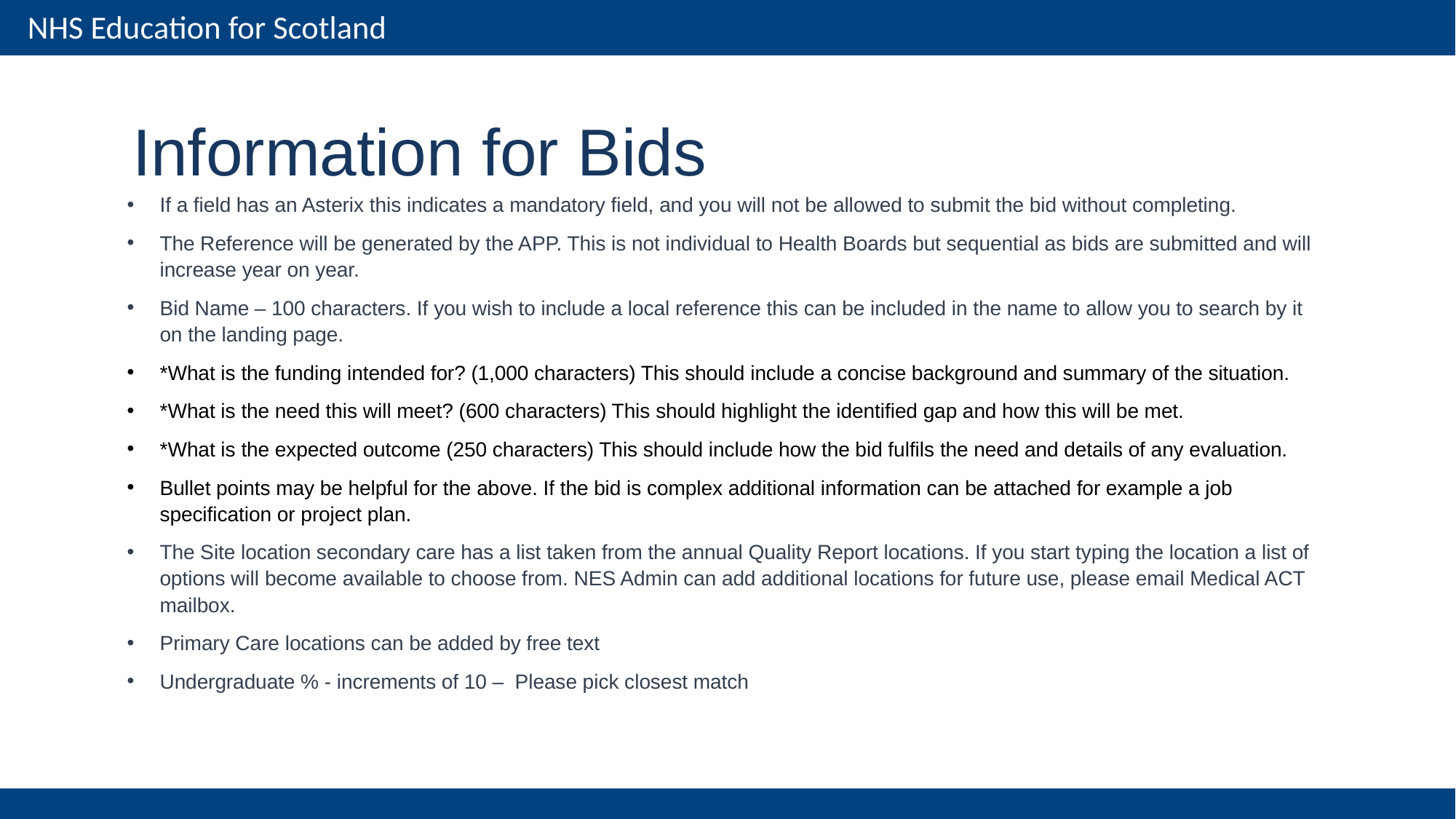

Information for Bids
If a field has an Asterix this indicates a mandatory field, and you will not be allowed to submit the bid without completing.
The Reference will be generated by the APP. This is not individual to Health Boards but sequential as bids are submitted and will increase year on year.
Bid Name – 100 characters. If you wish to include a local reference this can be included in the name to allow you to search by it on the landing page.
*What is the funding intended for? (1,000 characters) This should include a concise background and summary of the situation.
*What is the need this will meet? (600 characters) This should highlight the identified gap and how this will be met.
*What is the expected outcome (250 characters) This should include how the bid fulfils the need and details of any evaluation.
Bullet points may be helpful for the above. If the bid is complex additional information can be attached for example a job specification or project plan.
The Site location secondary care has a list taken from the annual Quality Report locations. If you start typing the location a list of options will become available to choose from. NES Admin can add additional locations for future use, please email Medical ACT mailbox.
Primary Care locations can be added by free text
Undergraduate % - increments of 10 –  Please pick closest match